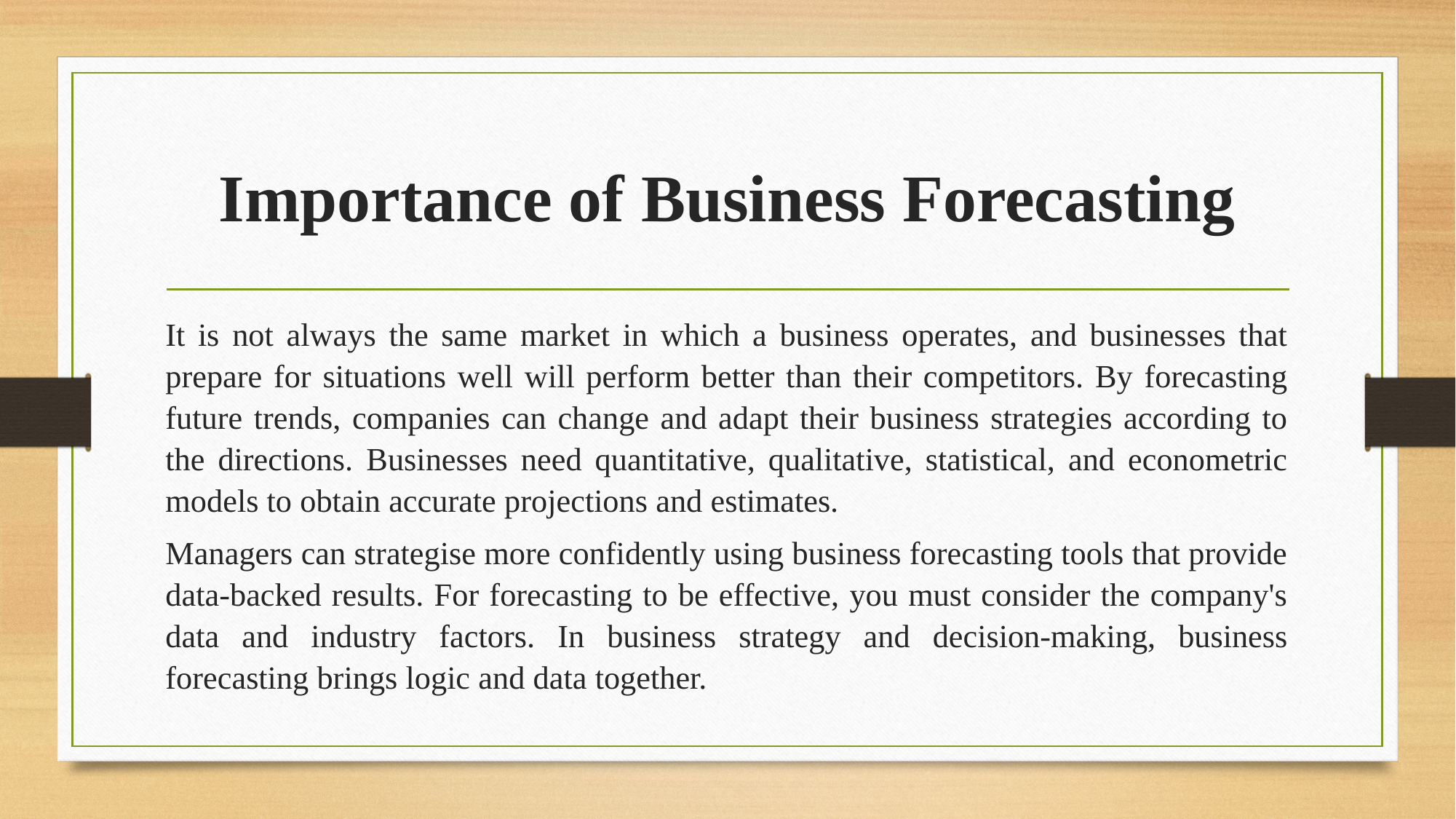

# Importance of Business Forecasting
It is not always the same market in which a business operates, and businesses that prepare for situations well will perform better than their competitors. By forecasting future trends, companies can change and adapt their business strategies according to the directions. Businesses need quantitative, qualitative, statistical, and econometric models to obtain accurate projections and estimates.
Managers can strategise more confidently using business forecasting tools that provide data-backed results. For forecasting to be effective, you must consider the company's data and industry factors. In business strategy and decision-making, business forecasting brings logic and data together.